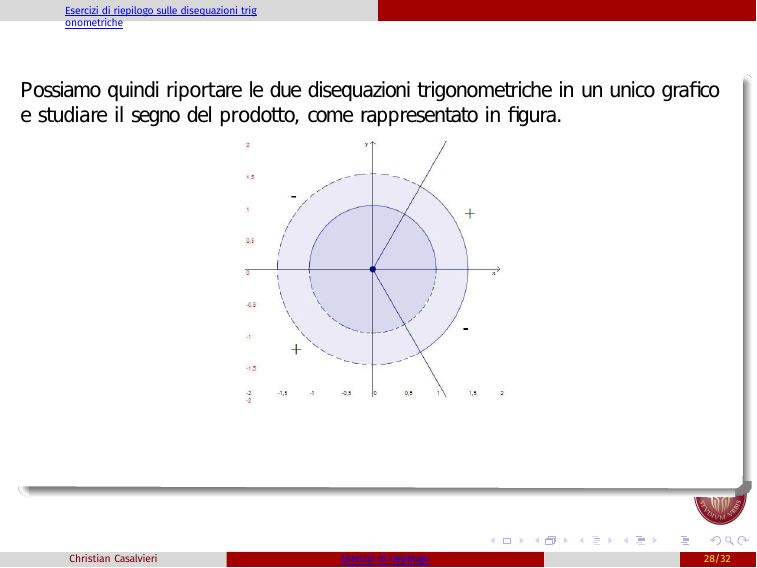

Esercizi di riepilogo sulle disequazioni trigonometriche

Possiamo quindi riportare le due disequazioni trigonometriche in un unico grafico e studiare il segno del prodotto, come rappresentato in figura.

Christian Casalvieri
Esercizi di riepilogo
28/32